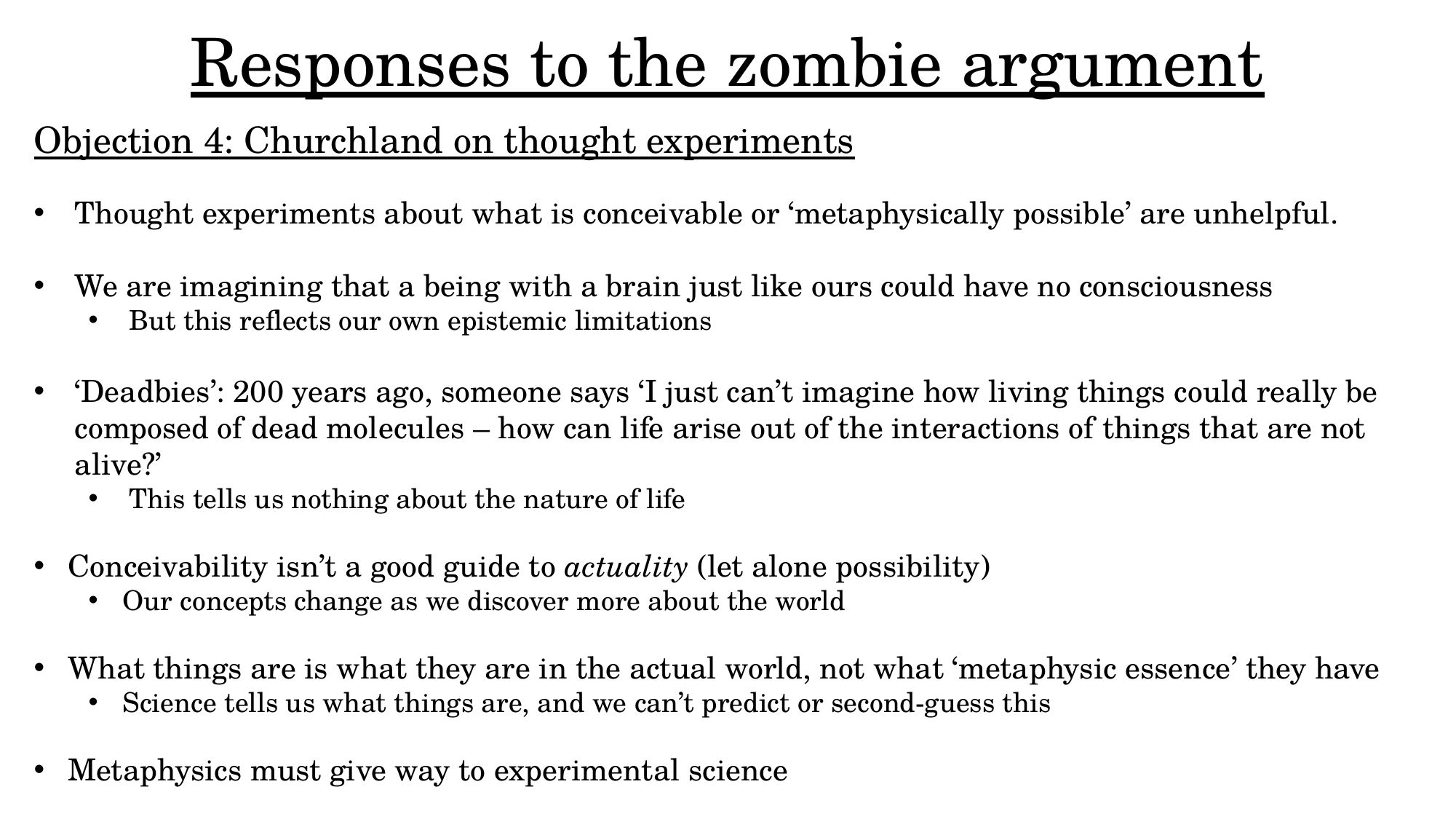

# Responses to the zombie argument
Objection 4: Churchland on thought experiments

Thought experiments about what is conceivable or ‘metaphysically possible’ are unhelpful.

We are imagining that a being with a brain just like ours could have no consciousness
But this reflects our own epistemic limitations

‘Deadbies’: 200 years ago, someone says ‘I just can’t imagine how living things could really be composed of dead molecules – how can life arise out of the interactions of things that are not alive?’
This tells us nothing about the nature of life

Conceivability isn’t a good guide to actuality (let alone possibility)
Our concepts change as we discover more about the world

What things are is what they are in the actual world, not what ‘metaphysic essence’ they have
Science tells us what things are, and we can’t predict or second-guess this

Metaphysics must give way to experimental science